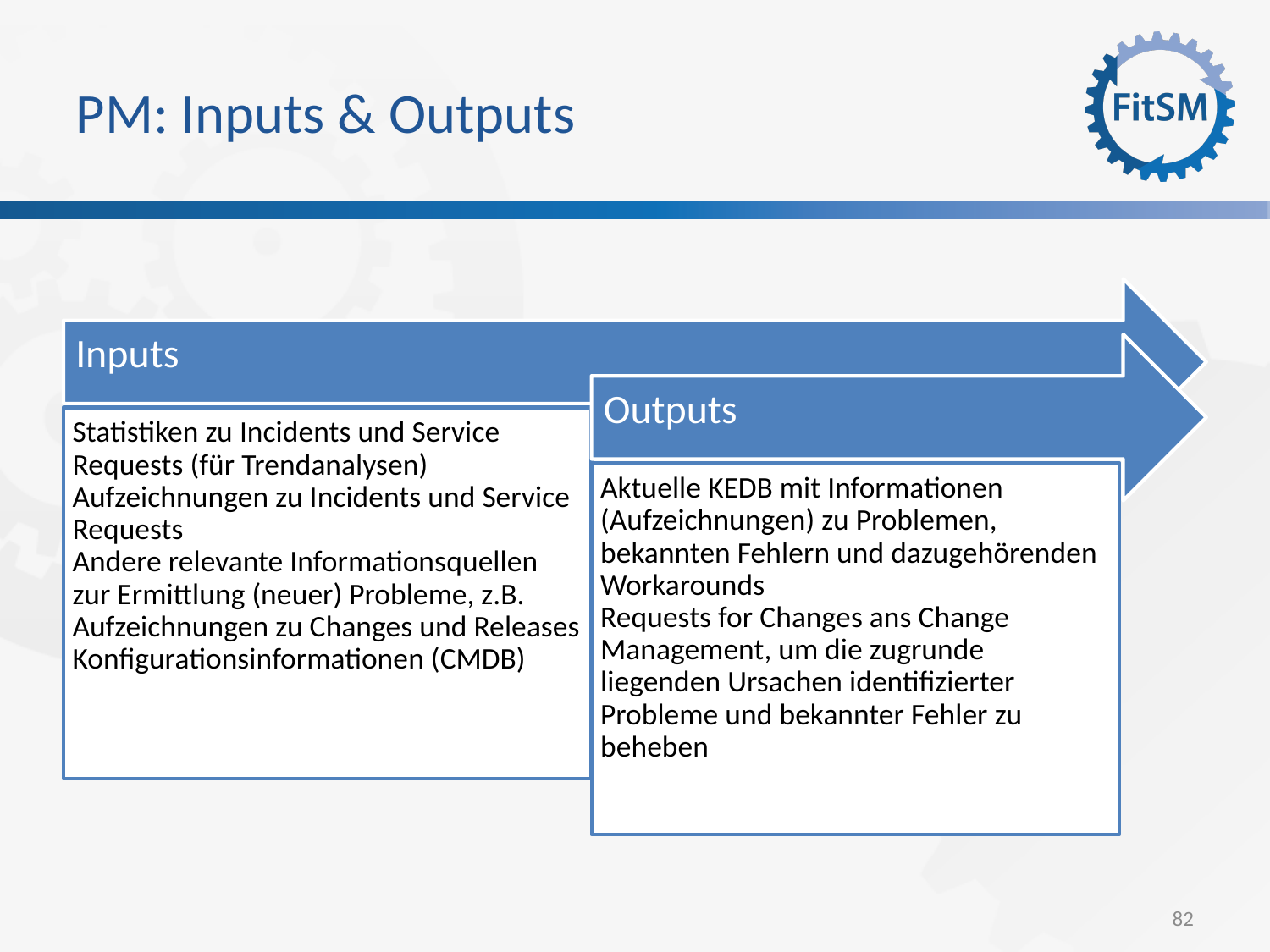

PM: Inputs & Outputs
Inputs
Outputs
Statistiken zu Incidents und Service Requests (für Trendanalysen)
Aufzeichnungen zu Incidents und Service Requests
Andere relevante Informationsquellen zur Ermittlung (neuer) Probleme, z.B. Aufzeichnungen zu Changes und Releases
Konfigurationsinformationen (CMDB)
Aktuelle KEDB mit Informationen (Aufzeichnungen) zu Problemen, bekannten Fehlern und dazugehörenden Workarounds
Requests for Changes ans Change Management, um die zugrunde liegenden Ursachen identifizierter Probleme und bekannter Fehler zu beheben
82